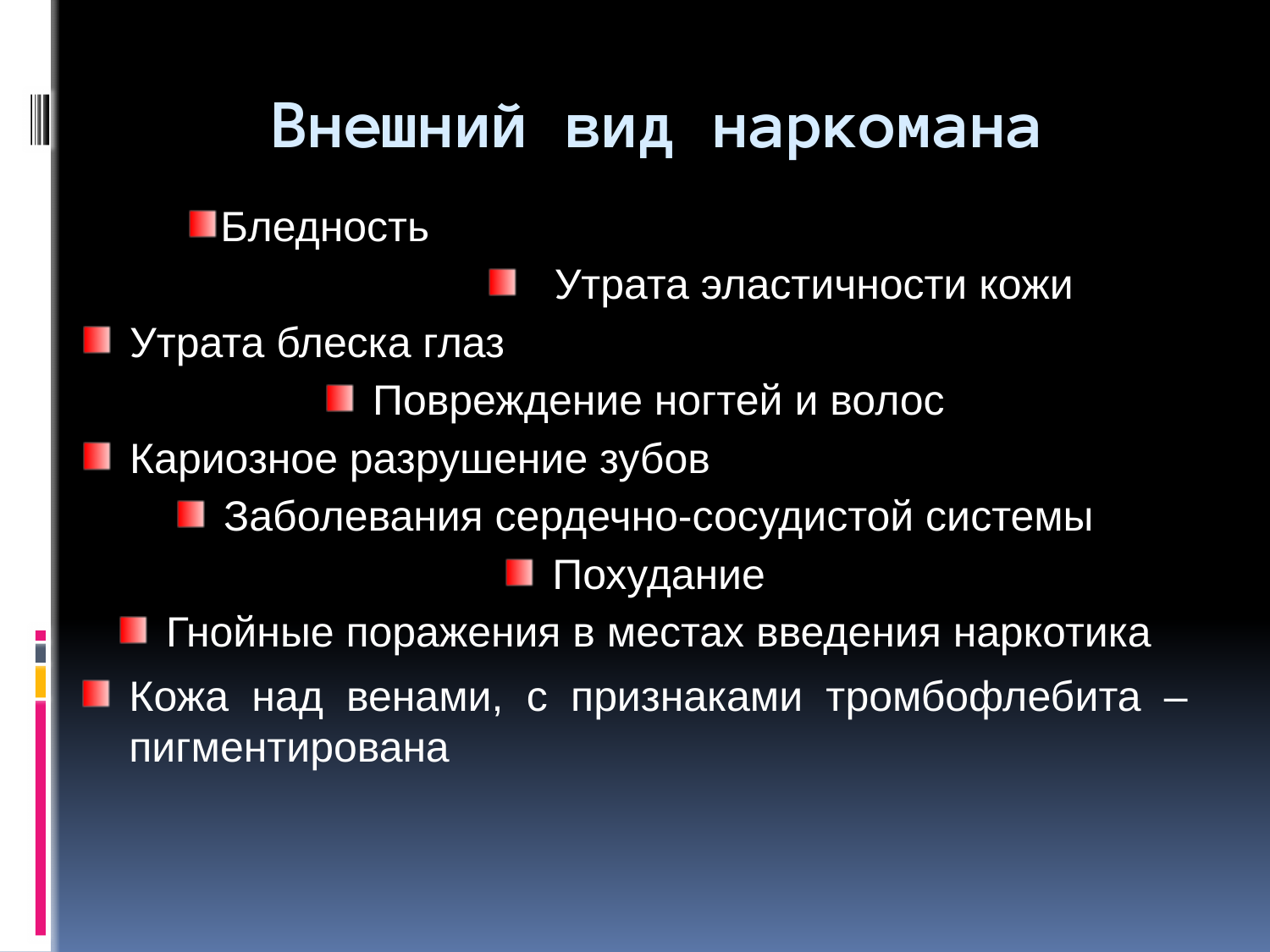

# Внешний вид наркомана
Бледность
   Утрата эластичности кожи
Утрата блеска глаз
Повреждение ногтей и волос
Кариозное разрушение зубов
Заболевания сердечно-сосудистой системы
Похудание
Гнойные поражения в местах введения наркотика
Кожа над венами, с признаками тромбофлебита – пигментирована